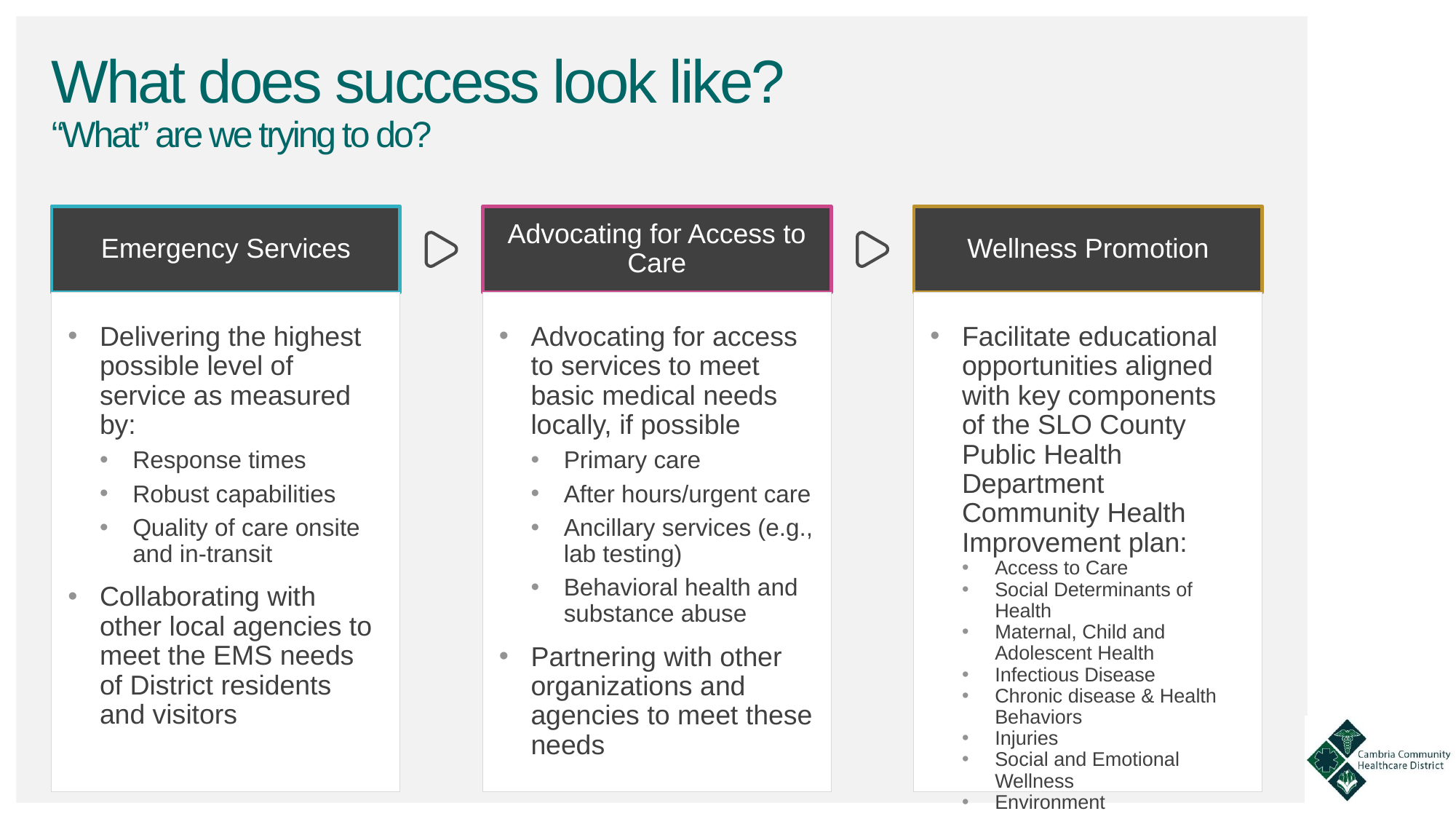

# What does success look like? “What” are we trying to do?
Emergency Services
Advocating for Access to Care
Wellness Promotion
Delivering the highest possible level of service as measured by:
Response times
Robust capabilities
Quality of care onsite and in-transit
Collaborating with other local agencies to meet the EMS needs of District residents and visitors

Advocating for access to services to meet basic medical needs locally, if possible
Primary care
After hours/urgent care
Ancillary services (e.g., lab testing)
Behavioral health and substance abuse
Partnering with other organizations and agencies to meet these needs

Facilitate educational opportunities aligned with key components of the SLO County Public Health Department Community Health Improvement plan:
Access to Care
Social Determinants of Health
Maternal, Child and Adolescent Health
Infectious Disease
Chronic disease & Health Behaviors
Injuries
Social and Emotional Wellness
Environment